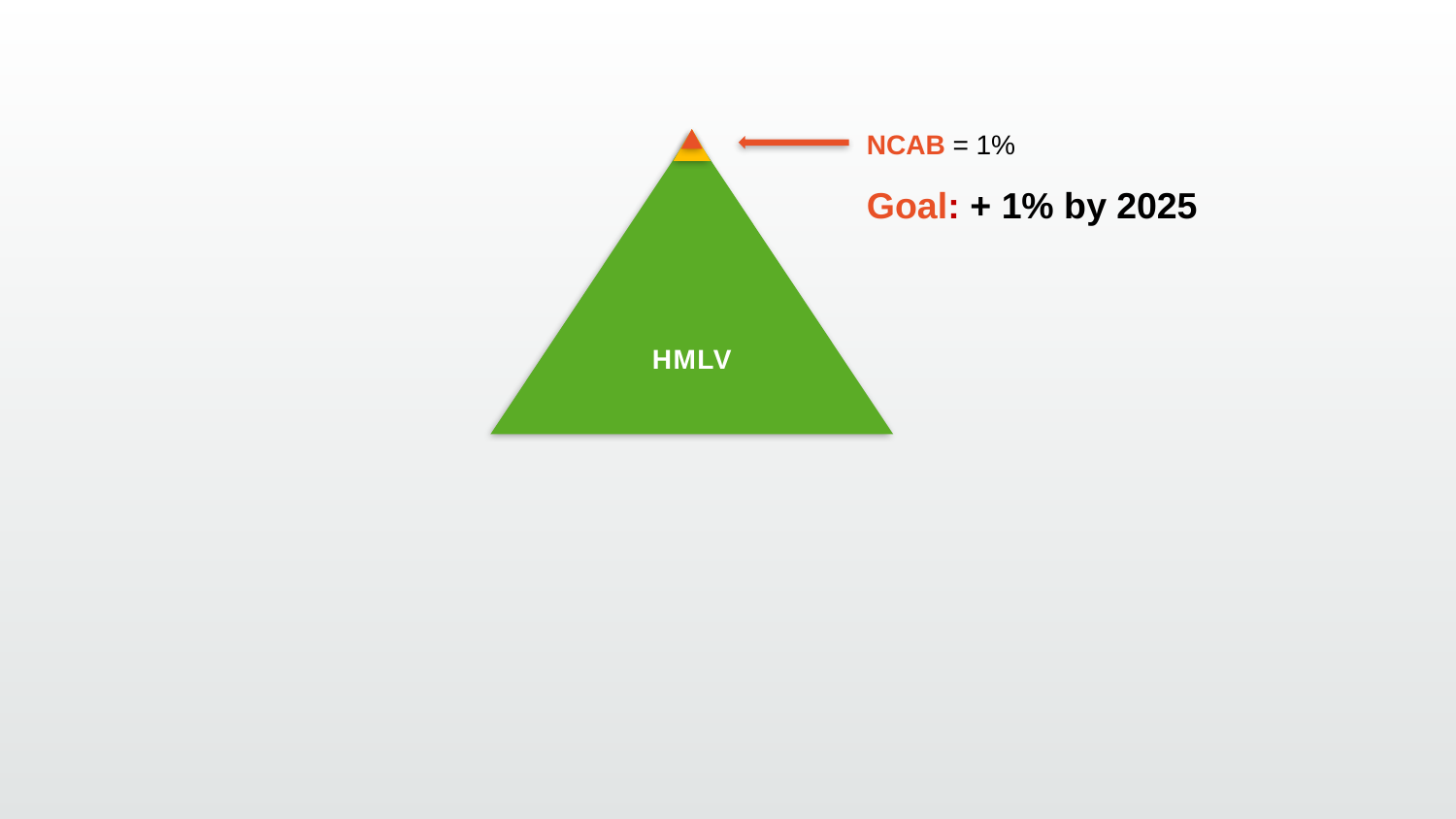

NCAB = 1%

HMLV

Goal: + 1% by 2025